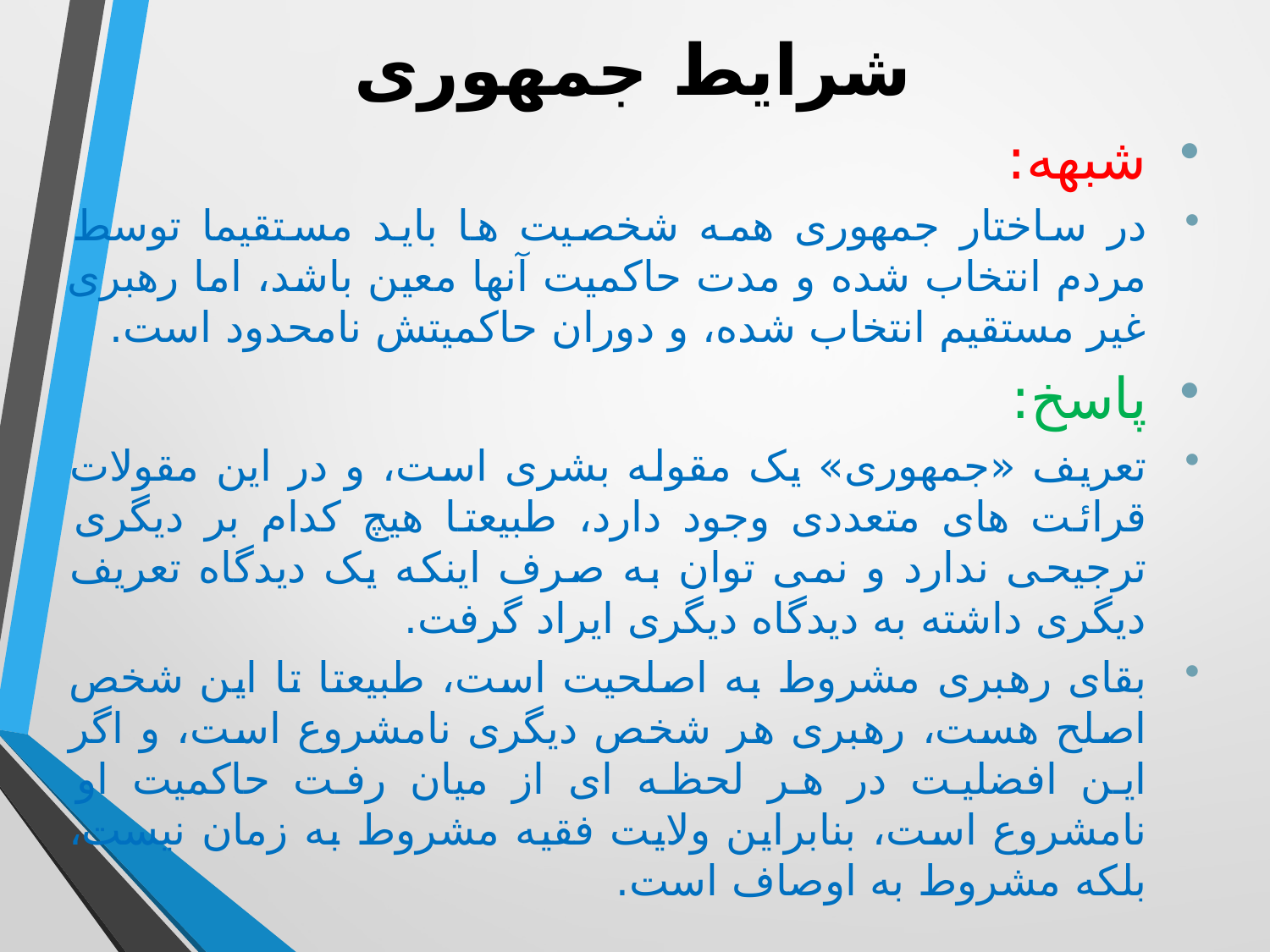

شرایط جمهوری
شبهه:
در ساختار جمهوری همه شخصیت ها باید مستقیما توسط مردم انتخاب شده و مدت حاکمیت آنها معین باشد، اما رهبری غیر مستقیم انتخاب شده، و دوران حاکمیتش نامحدود است.
پاسخ:
تعریف «جمهوری» یک مقوله بشری است، و در این مقولات قرائت های متعددی وجود دارد، طبیعتا هیچ کدام بر دیگری ترجیحی ندارد و نمی توان به صرف اینکه یک دیدگاه تعریف دیگری داشته به دیدگاه دیگری ایراد گرفت.
بقای رهبری مشروط به اصلحیت است، طبیعتا تا این شخص اصلح هست، رهبری هر شخص دیگری نامشروع است، و اگر این افضلیت در هر لحظه ای از میان رفت حاکمیت او نامشروع است، بنابراین ولایت فقیه مشروط به زمان نیست، بلکه مشروط به اوصاف است.